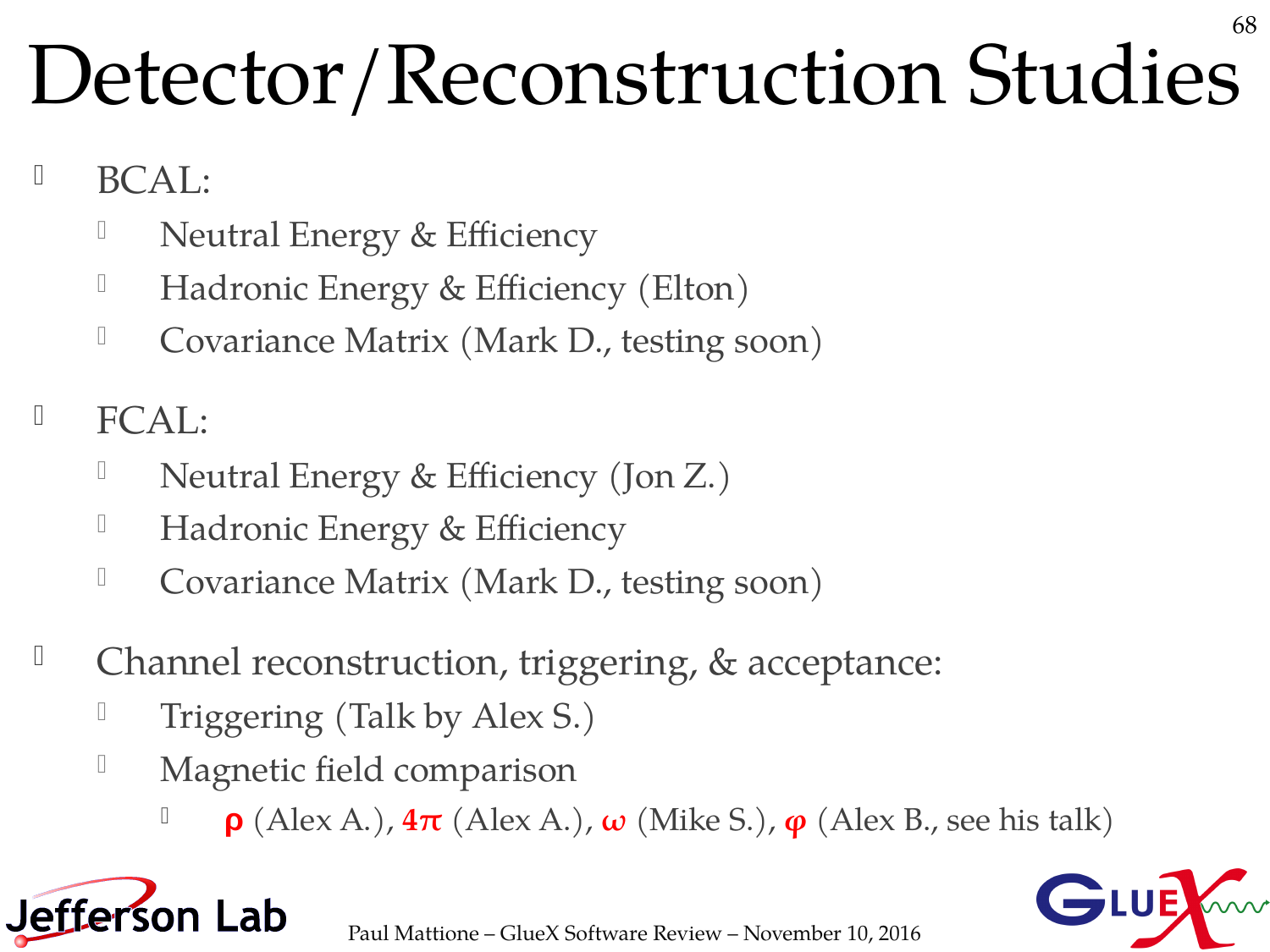

# Detector/Reconstruction Studies
68
BCAL:
Neutral Energy & Efficiency
Hadronic Energy & Efficiency (Elton)
Covariance Matrix (Mark D., testing soon)
FCAL:
Neutral Energy & Efficiency (Jon Z.)
Hadronic Energy & Efficiency
Covariance Matrix (Mark D., testing soon)
Channel reconstruction, triggering, & acceptance:
Triggering (Talk by Alex S.)
Magnetic field comparison
ρ (Alex A.), 4π (Alex A.), ω (Mike S.), φ (Alex B., see his talk)